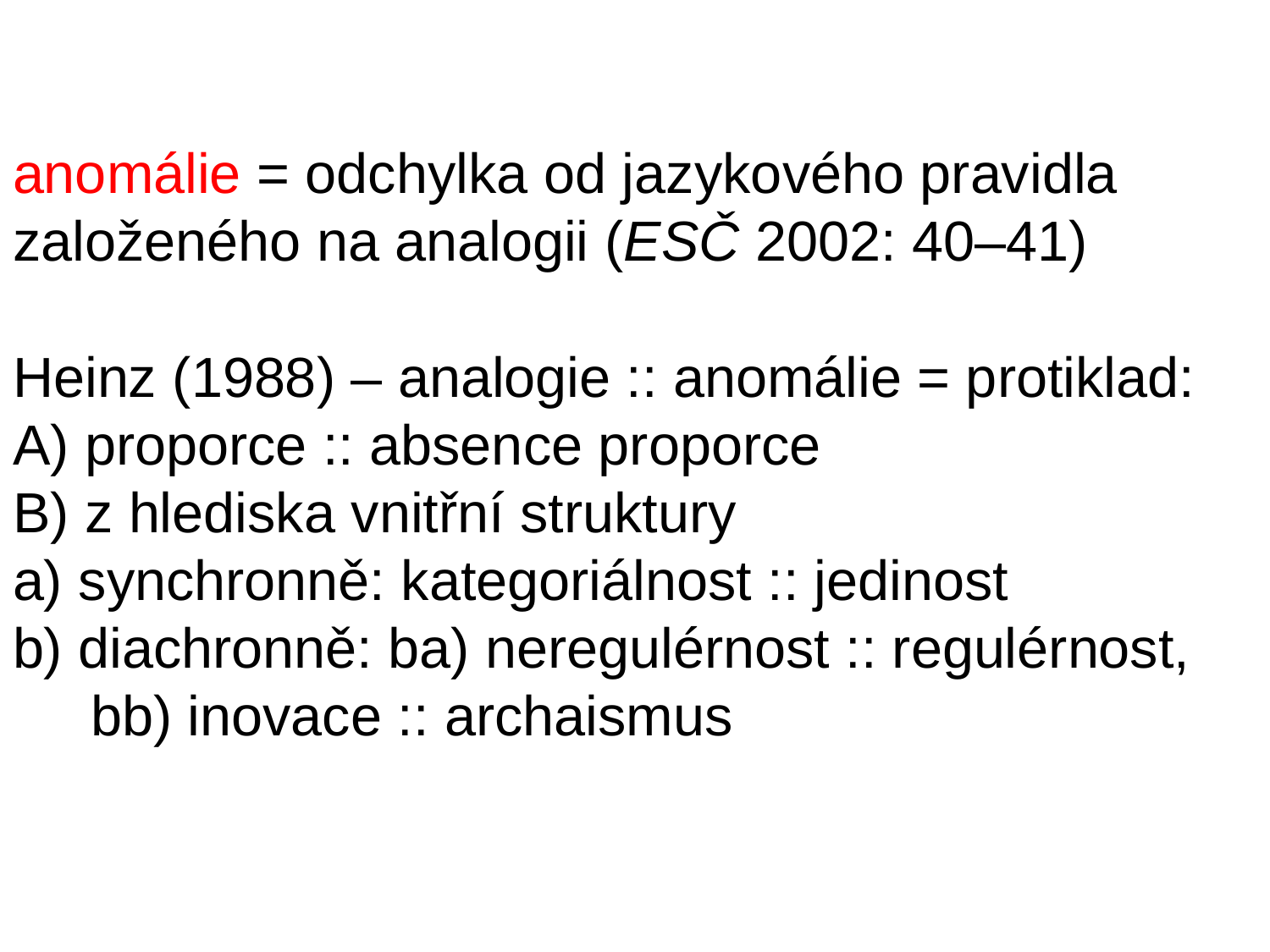

# anomálie = odchylka od jazykového pravidla založeného na analogii (ESČ 2002: 40–41) Heinz (1988) – analogie :: anomálie = protiklad: A) proporce :: absence proporce B) z hlediska vnitřní struktury a) synchronně: kategoriálnost :: jedinost b) diachronně: ba) neregulérnost :: regulérnost, bb) inovace :: archaismus